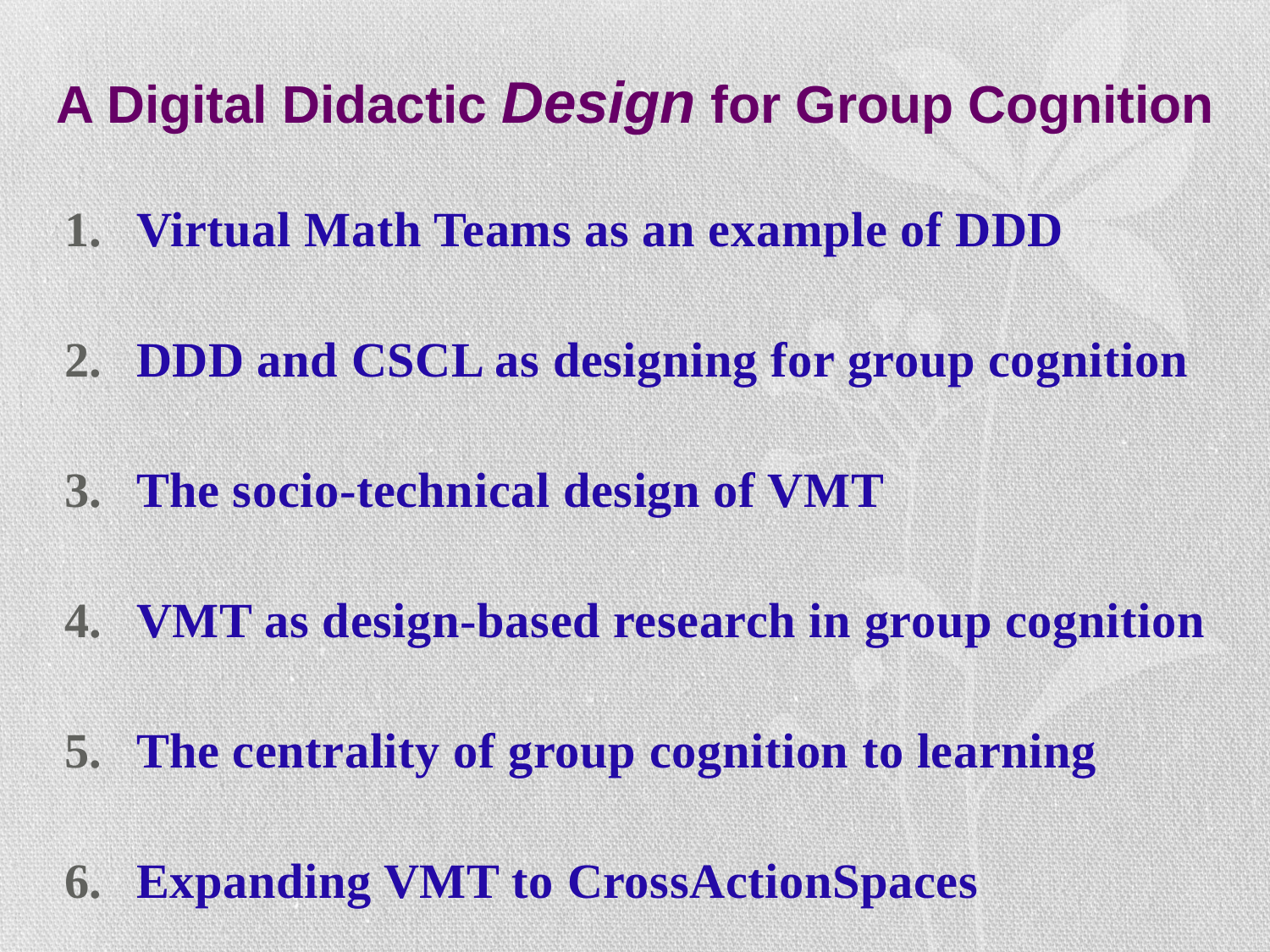

# A Digital Didactic Design for Group Cognition
Virtual Math Teams as an example of DDD

DDD and CSCL as designing for group cognition

The socio-technical design of VMT

VMT as design-based research in group cognition

The centrality of group cognition to learning

Expanding VMT to CrossActionSpaces